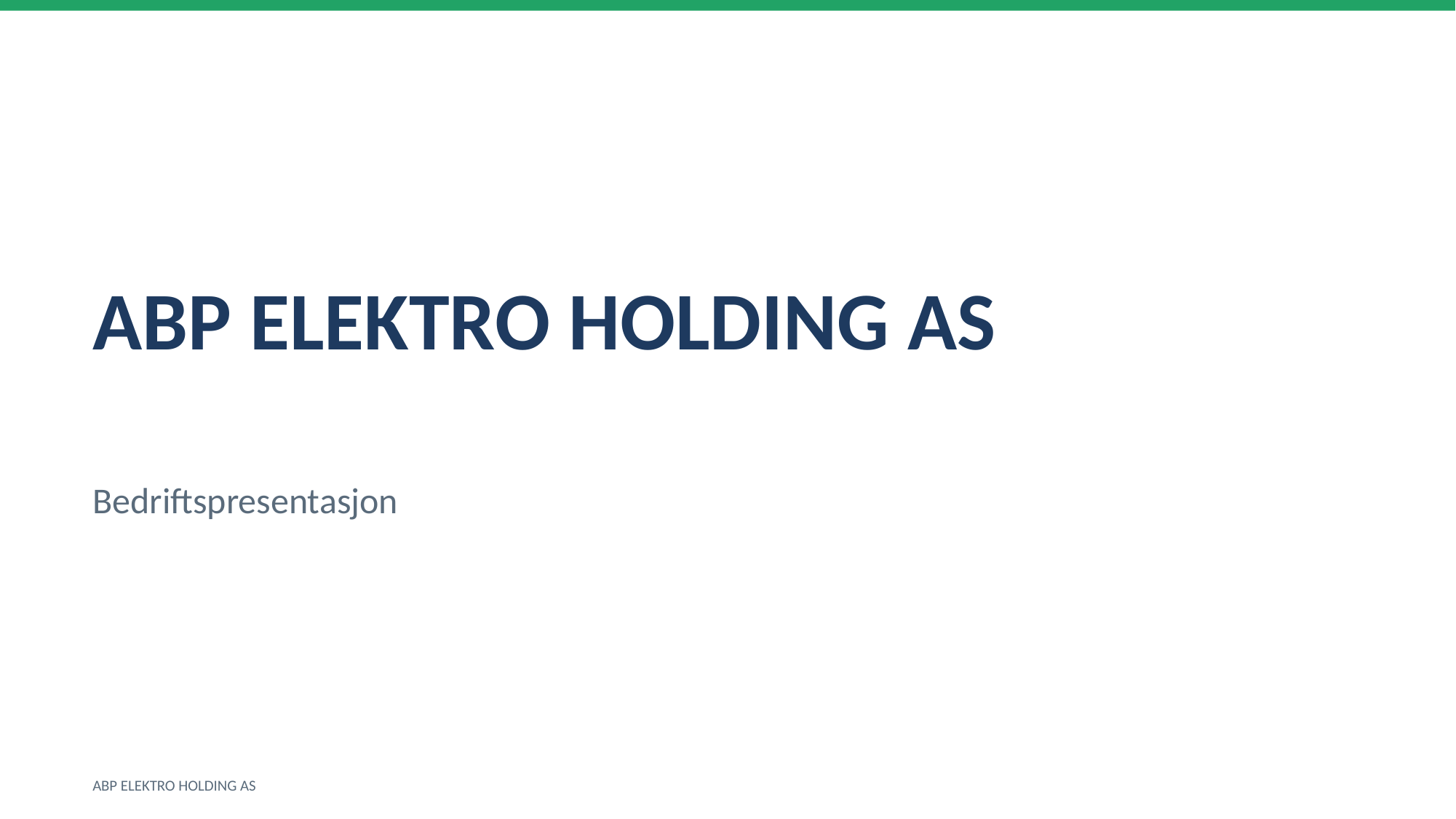

ABP ELEKTRO HOLDING AS
Bedriftspresentasjon
ABP ELEKTRO HOLDING AS